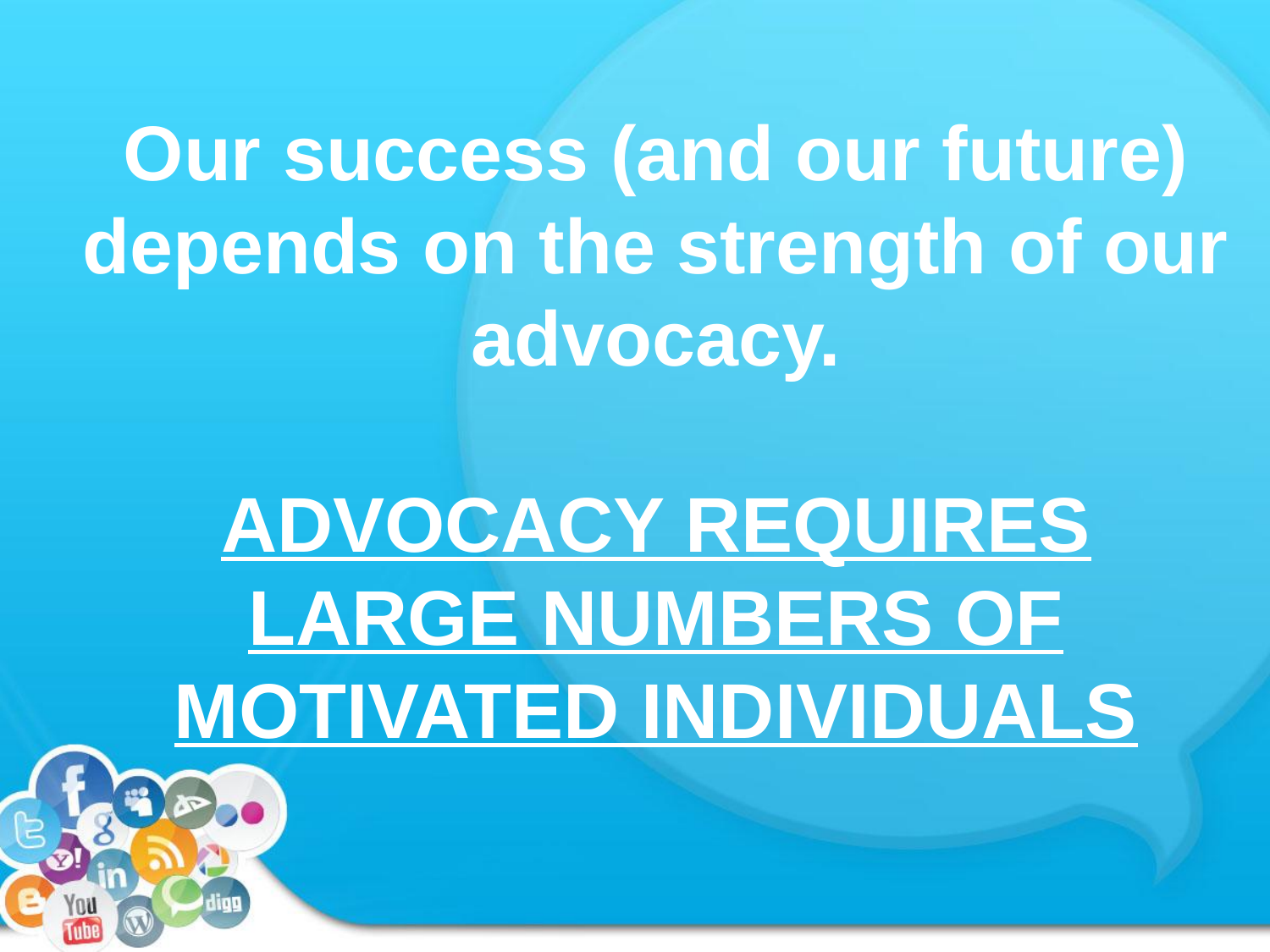

# Our success (and our future) depends on the strength of our advocacy. ADVOCACY REQUIRES LARGE NUMBERS OF MOTIVATED INDIVIDUALS